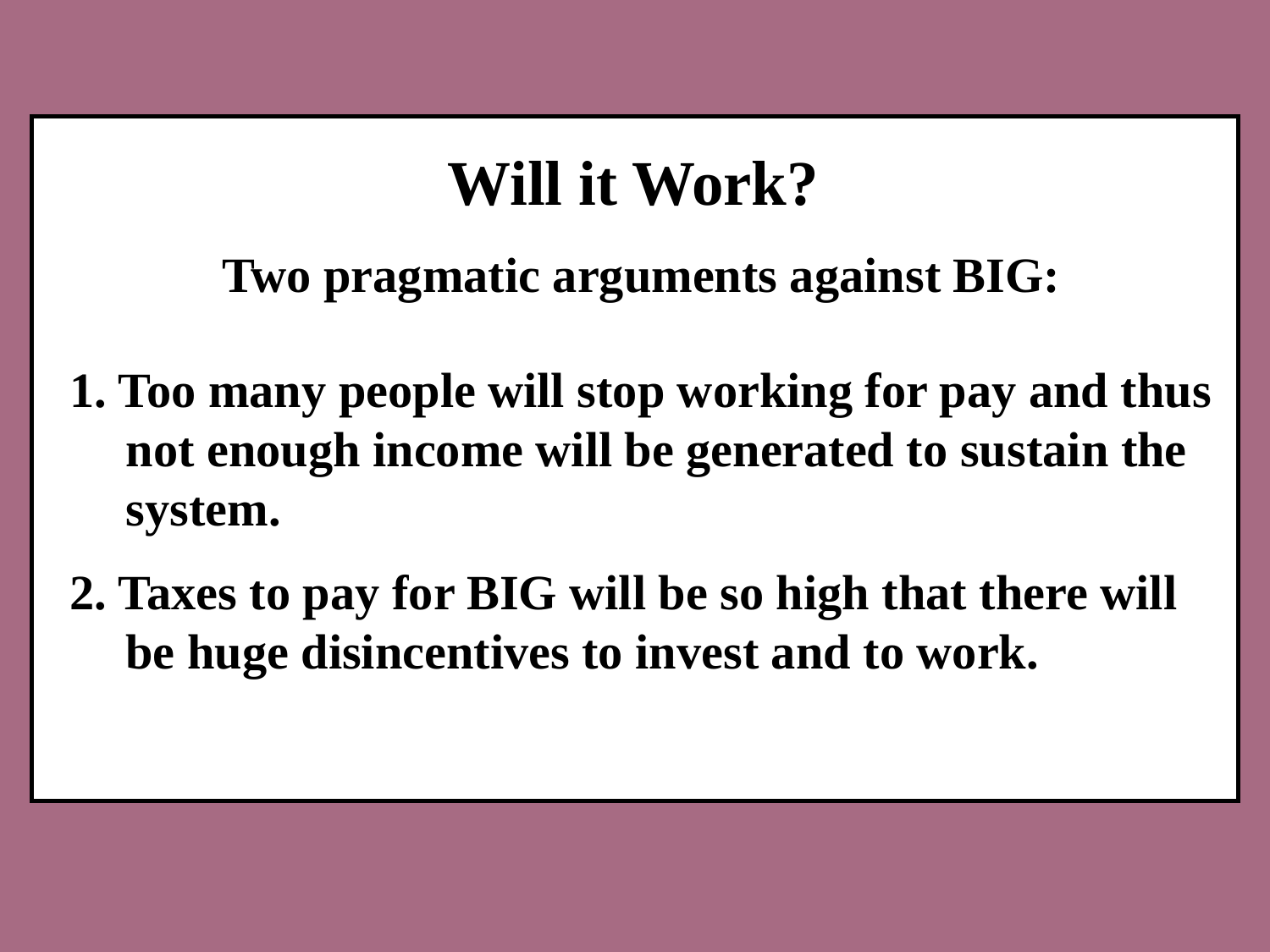

Will it Work?
Two pragmatic arguments against BIG:
1. Too many people will stop working for pay and thus not enough income will be generated to sustain the system.
2. Taxes to pay for BIG will be so high that there will be huge disincentives to invest and to work.